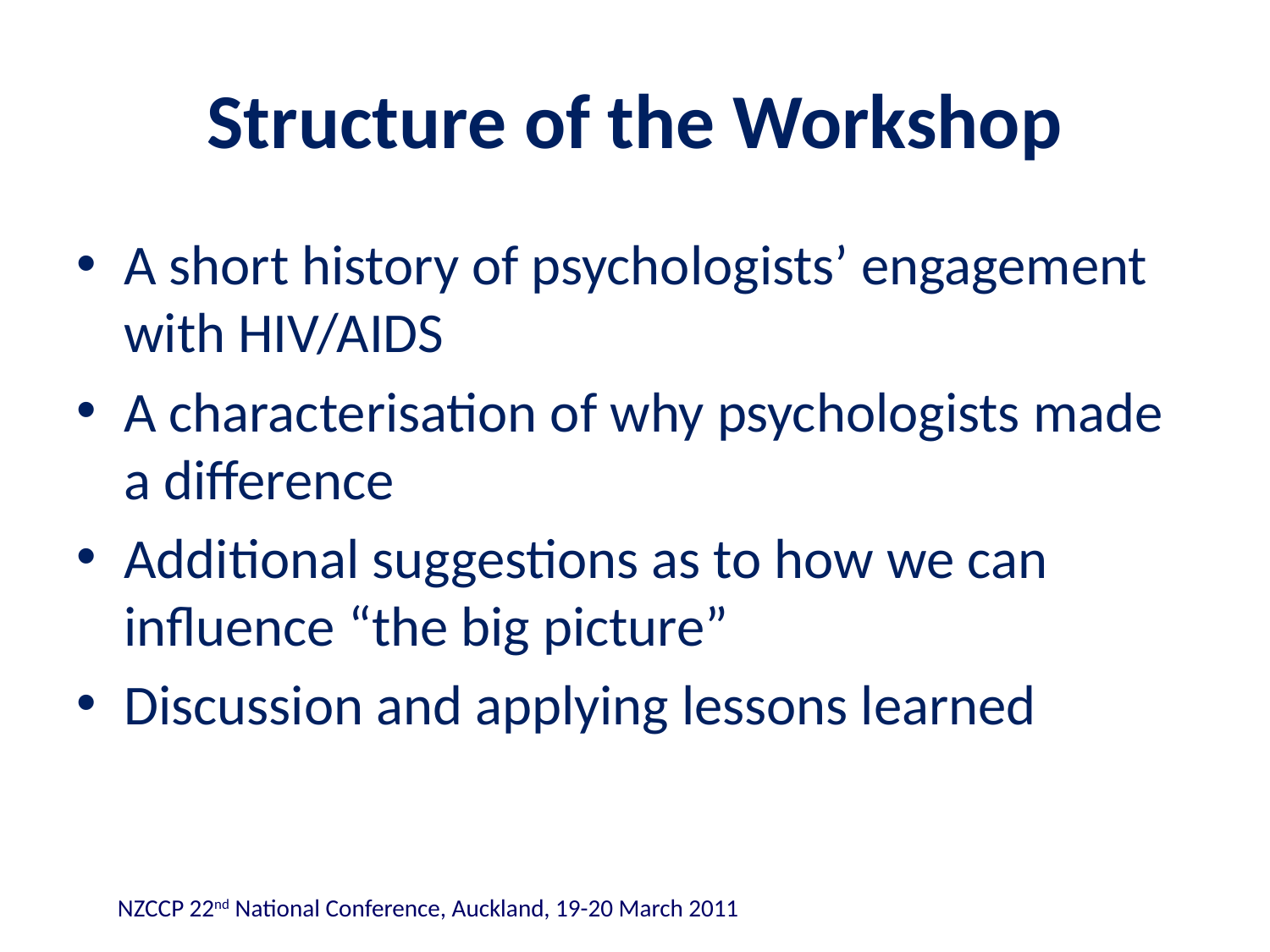

# Structure of the Workshop
A short history of psychologists’ engagement with HIV/AIDS
A characterisation of why psychologists made a difference
Additional suggestions as to how we can influence “the big picture”
Discussion and applying lessons learned
NZCCP 22nd National Conference, Auckland, 19-20 March 2011